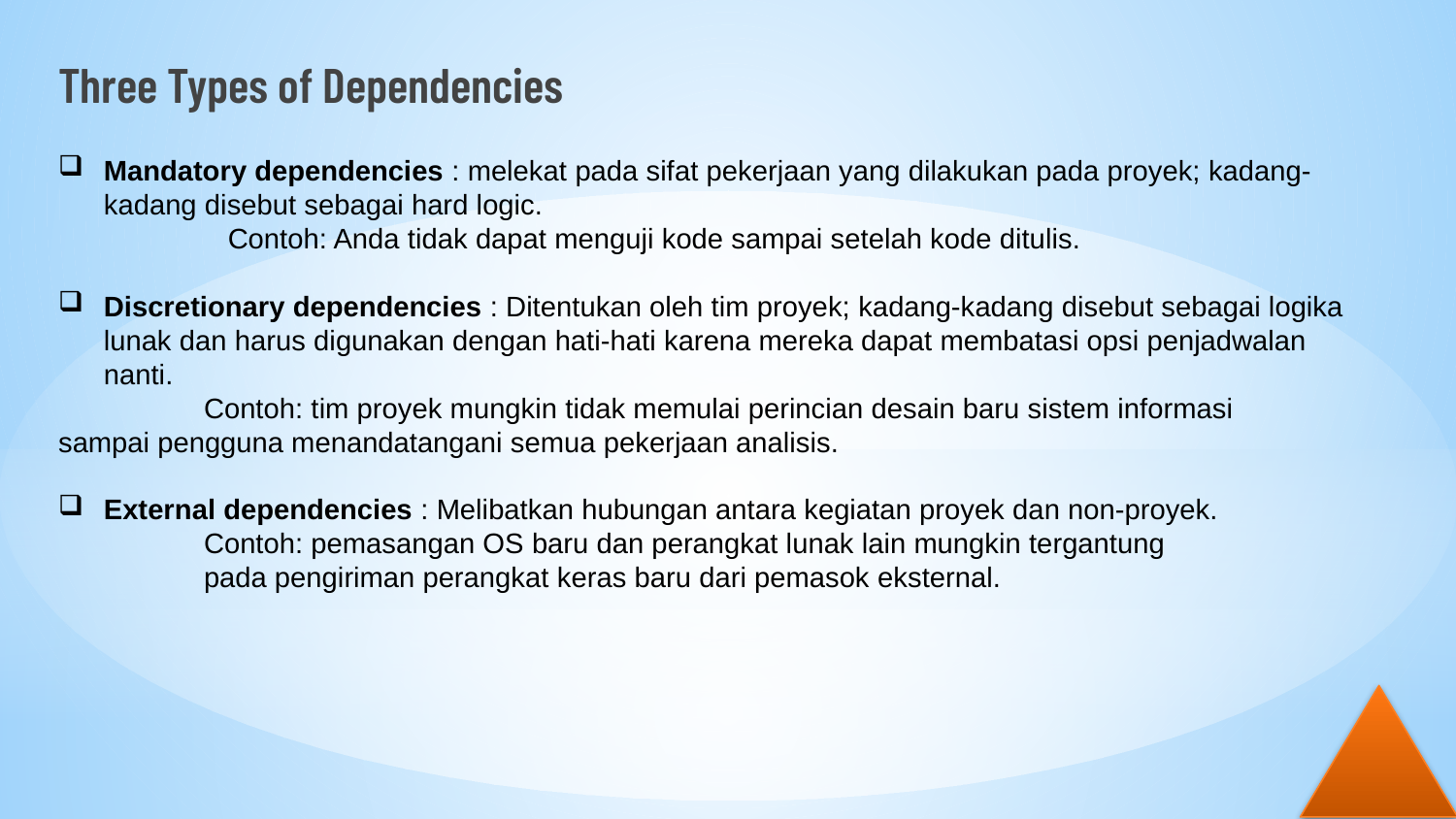

Three Types of Dependencies
Mandatory dependencies : melekat pada sifat pekerjaan yang dilakukan pada proyek; kadang-kadang disebut sebagai hard logic.
    	   Contoh: Anda tidak dapat menguji kode sampai setelah kode ditulis.

Discretionary dependencies : Ditentukan oleh tim proyek; kadang-kadang disebut sebagai logika lunak dan harus digunakan dengan hati-hati karena mereka dapat membatasi opsi penjadwalan nanti.
	Contoh: tim proyek mungkin tidak memulai perincian desain baru sistem informasi 	sampai pengguna menandatangani semua pekerjaan analisis.

External dependencies : Melibatkan hubungan antara kegiatan proyek dan non-proyek.
	Contoh: pemasangan OS baru dan perangkat lunak lain mungkin tergantung
	pada pengiriman perangkat keras baru dari pemasok eksternal.